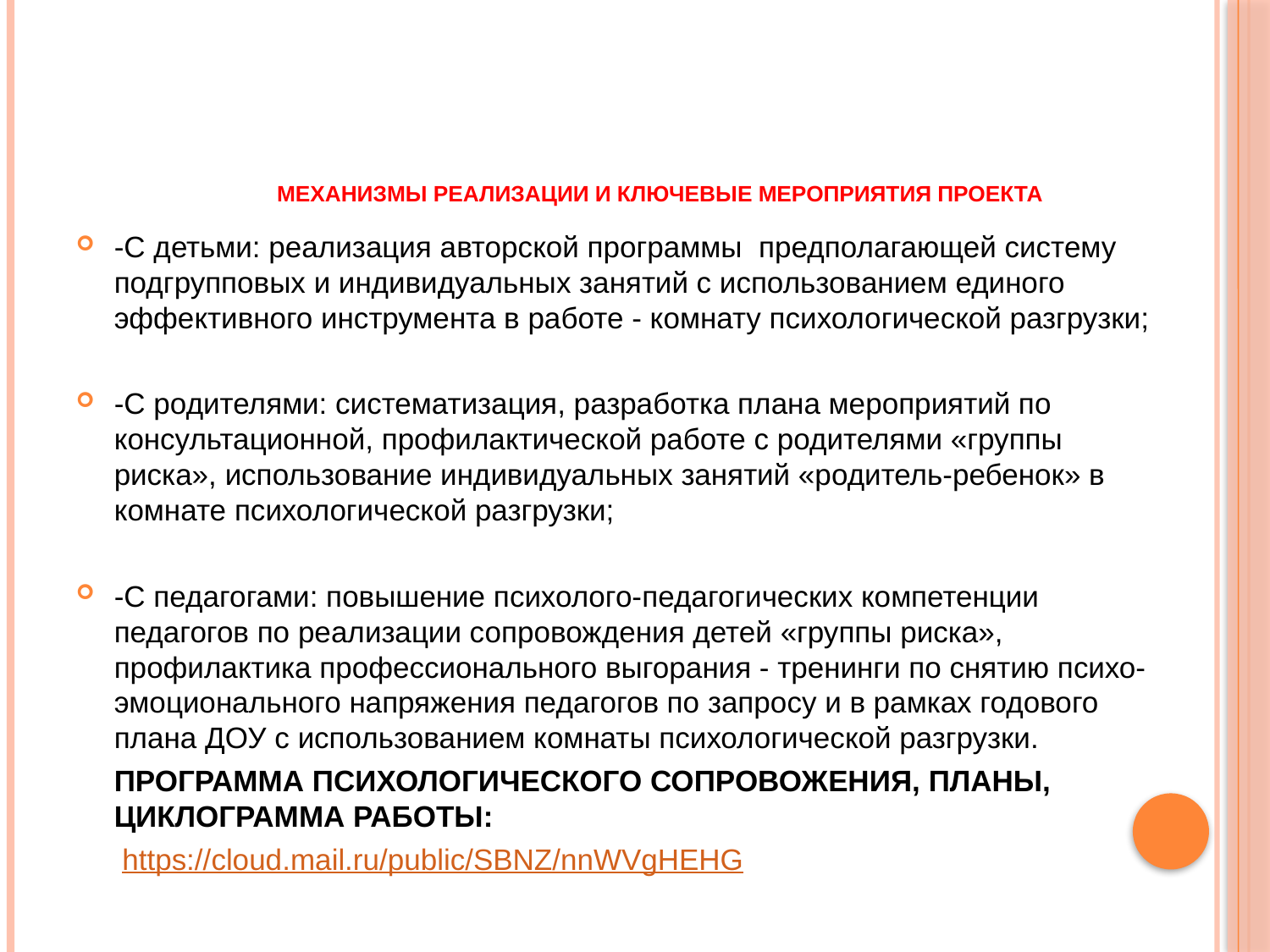

# МЕХАНИЗМЫ РЕАЛИЗАЦИИ И КЛЮЧЕВЫЕ МЕРОПРИЯТИЯ ПРОЕКТА
-С детьми: реализация авторской программы  предполагающей систему подгрупповых и индивидуальных занятий с использованием единого эффективного инструмента в работе - комнату психологической разгрузки;

-С родителями: систематизация, разработка плана мероприятий по консультационной, профилактической работе с родителями «группы риска», использование индивидуальных занятий «родитель-ребенок» в комнате психологической разгрузки;

-С педагогами: повышение психолого-педагогических компетенции педагогов по реализации сопровождения детей «группы риска», профилактика профессионального выгорания - тренинги по снятию психо-эмоционального напряжения педагогов по запросу и в рамках годового плана ДОУ с использованием комнаты психологической разгрузки.
	ПРОГРАММА ПСИХОЛОГИЧЕСКОГО СОПРОВОЖЕНИЯ, ПЛАНЫ, ЦИКЛОГРАММА РАБОТЫ:
	 https://cloud.mail.ru/public/SBNZ/nnWVgHEHG